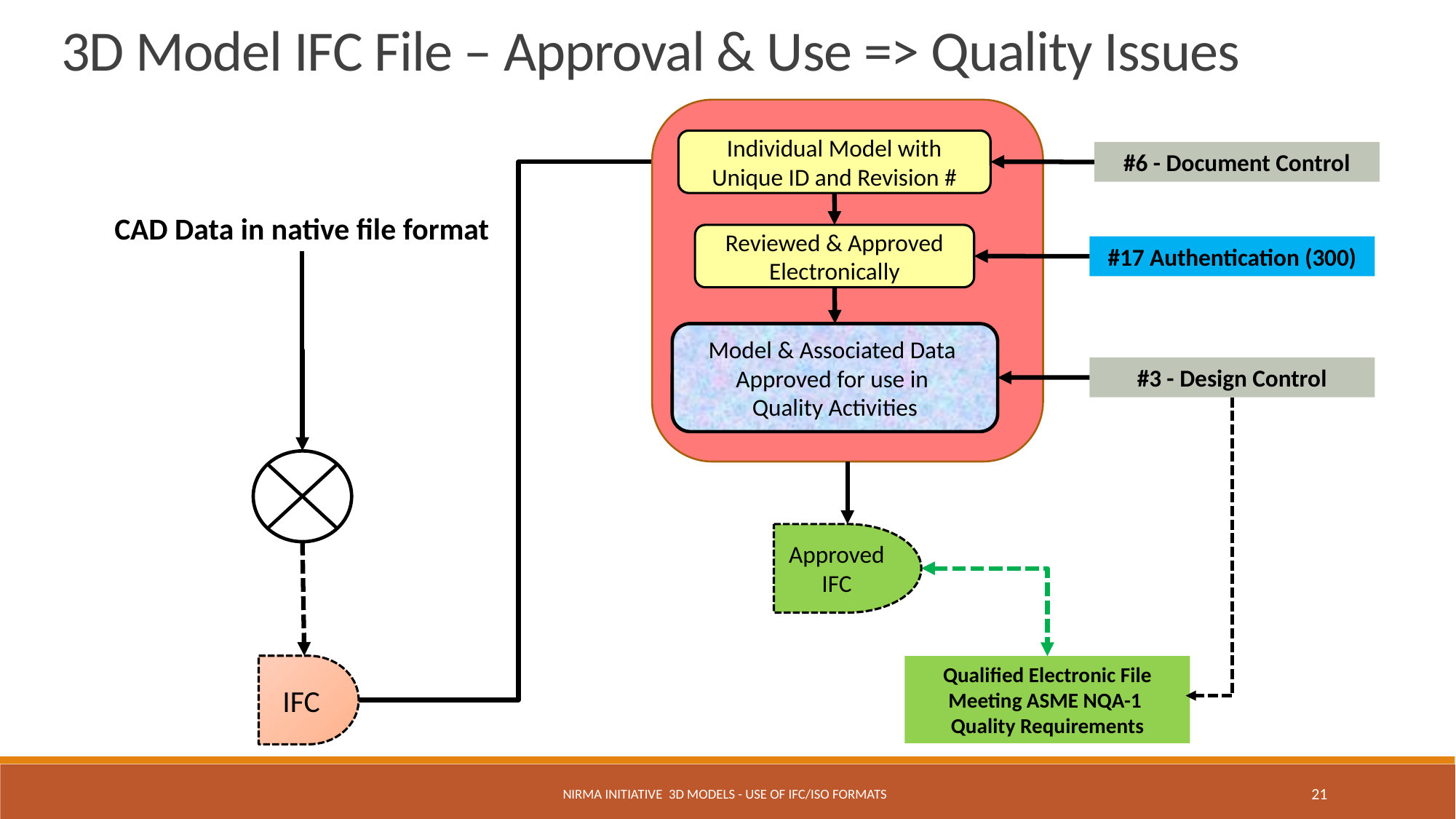

3D Model IFC File – Approval & Use => Quality Issues

Individual Model with Unique ID and Revision #
Reviewed & Approved Electronically
Model & Associated Data
Approved for use in
Quality Activities
#6 - Document Control
CAD Data in native file format
#17 Authentication (300)
#3 - Design Control

Approved IFC
IFC
Qualified Electronic File Meeting ASME NQA-1
Quality Requirements
NIRMA Initiative  3D Models - Use of IFC/ISO Formats
21